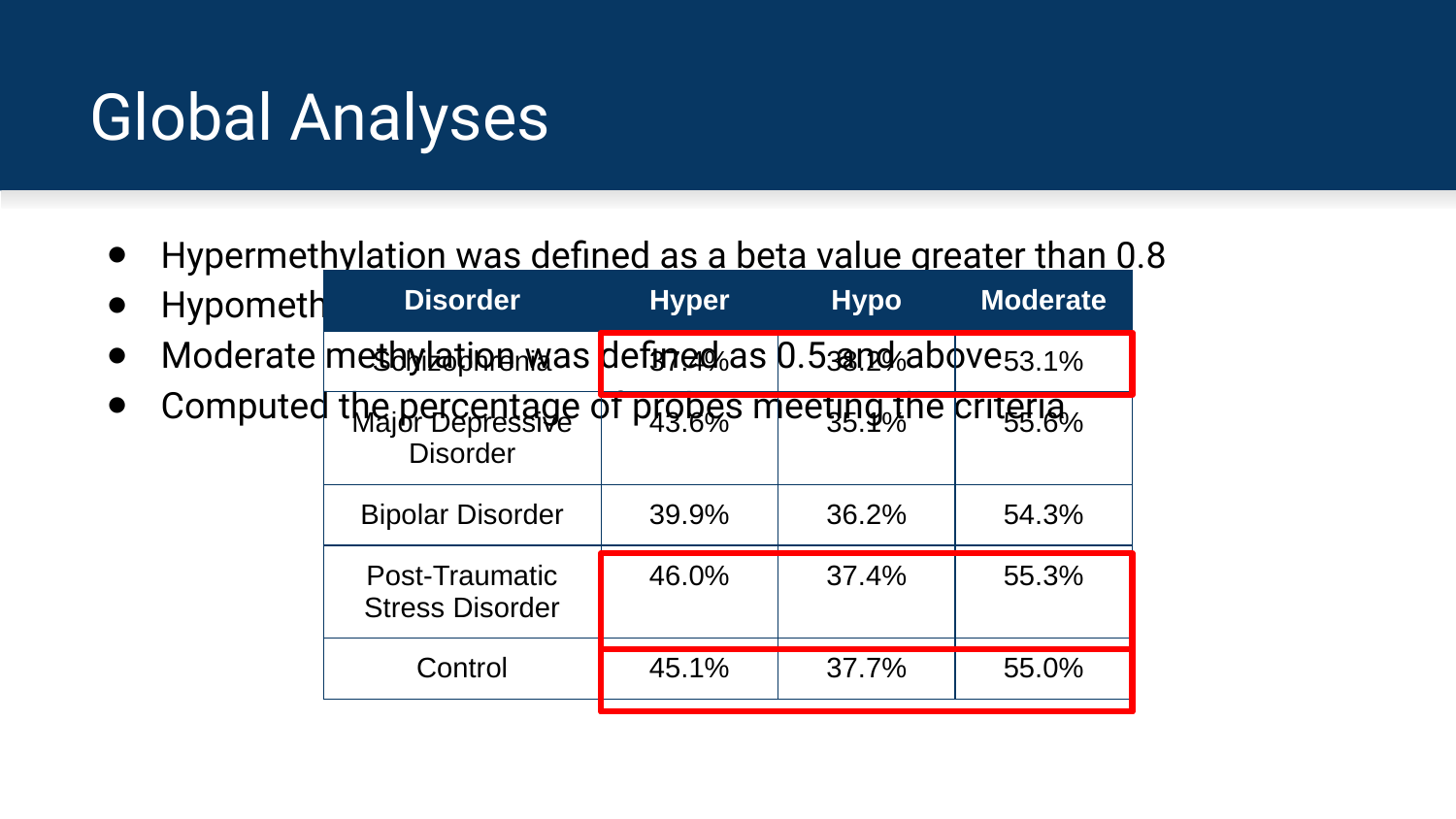

# Global Analyses
Hypermethylation was defined as a beta value greater than 0.8
Hypomethylation was defined as a beta value less than 0.2
Moderate methylation was defined as 0.5 and above
Computed the percentage of probes meeting the criteria
| Disorder | Hyper | Hypo | Moderate |
| --- | --- | --- | --- |
| Schizophrenia | 37.4% | 38.2% | 53.1% |
| Major Depressive Disorder | 43.6% | 35.1% | 55.6% |
| Bipolar Disorder | 39.9% | 36.2% | 54.3% |
| Post-Traumatic Stress Disorder | 46.0% | 37.4% | 55.3% |
| Control | 45.1% | 37.7% | 55.0% |